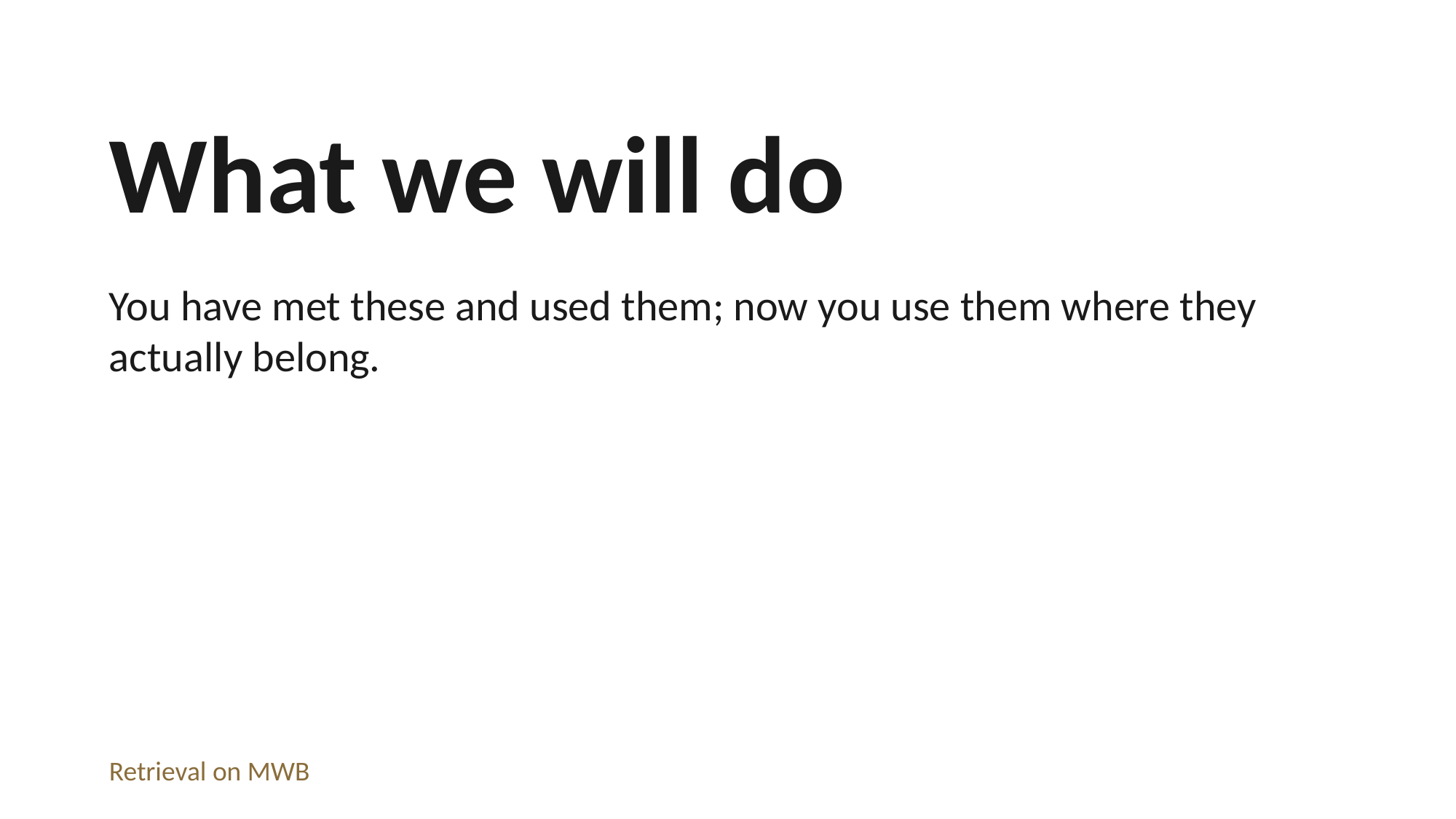

What we will do
You have met these and used them; now you use them where they actually belong.
Retrieval on MWB